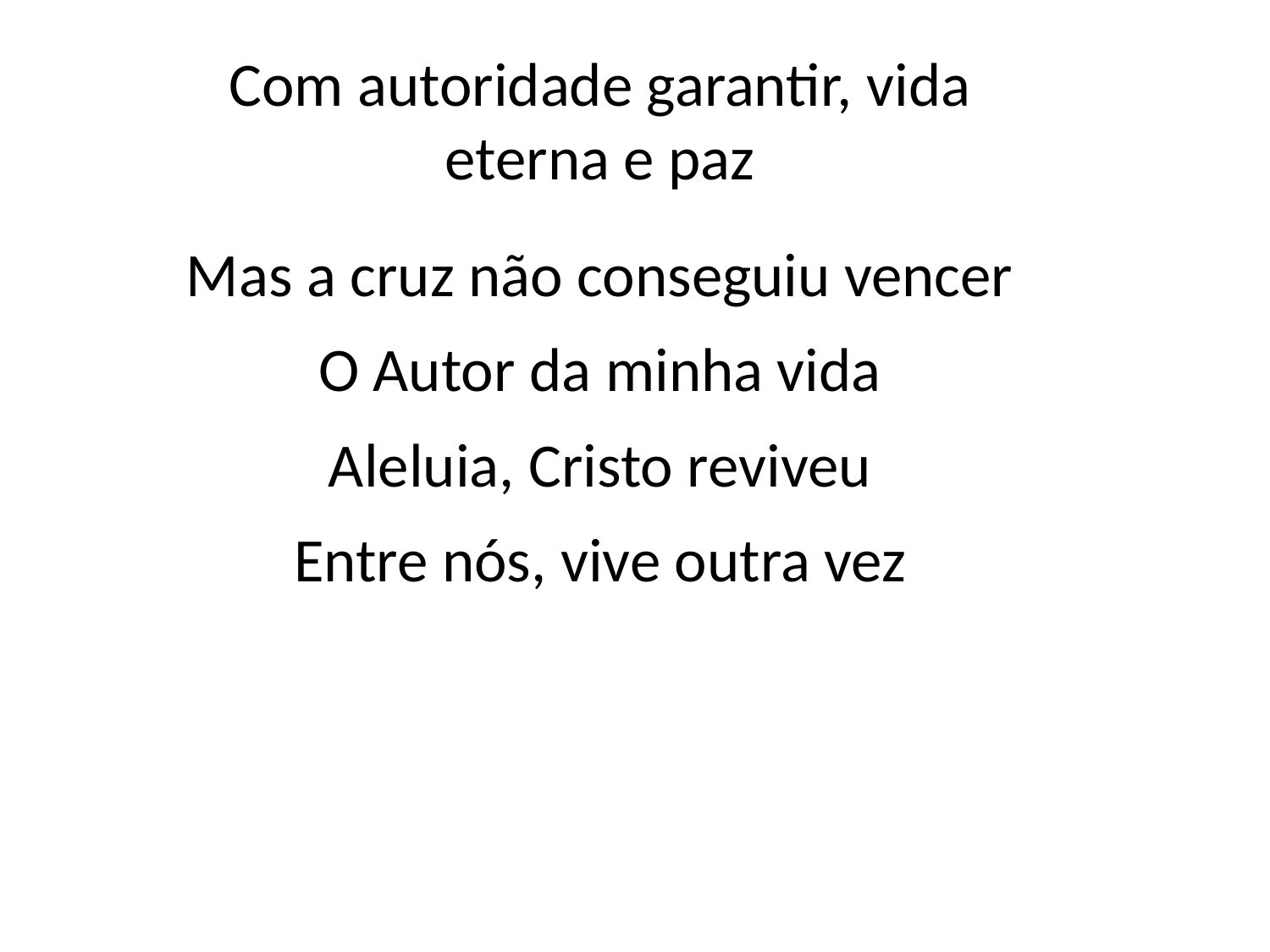

Com autoridade garantir, vida
eterna e paz

Mas a cruz não conseguiu vencer

O Autor da minha vida

Aleluia, Cristo reviveu

Entre nós, vive outra vez

#